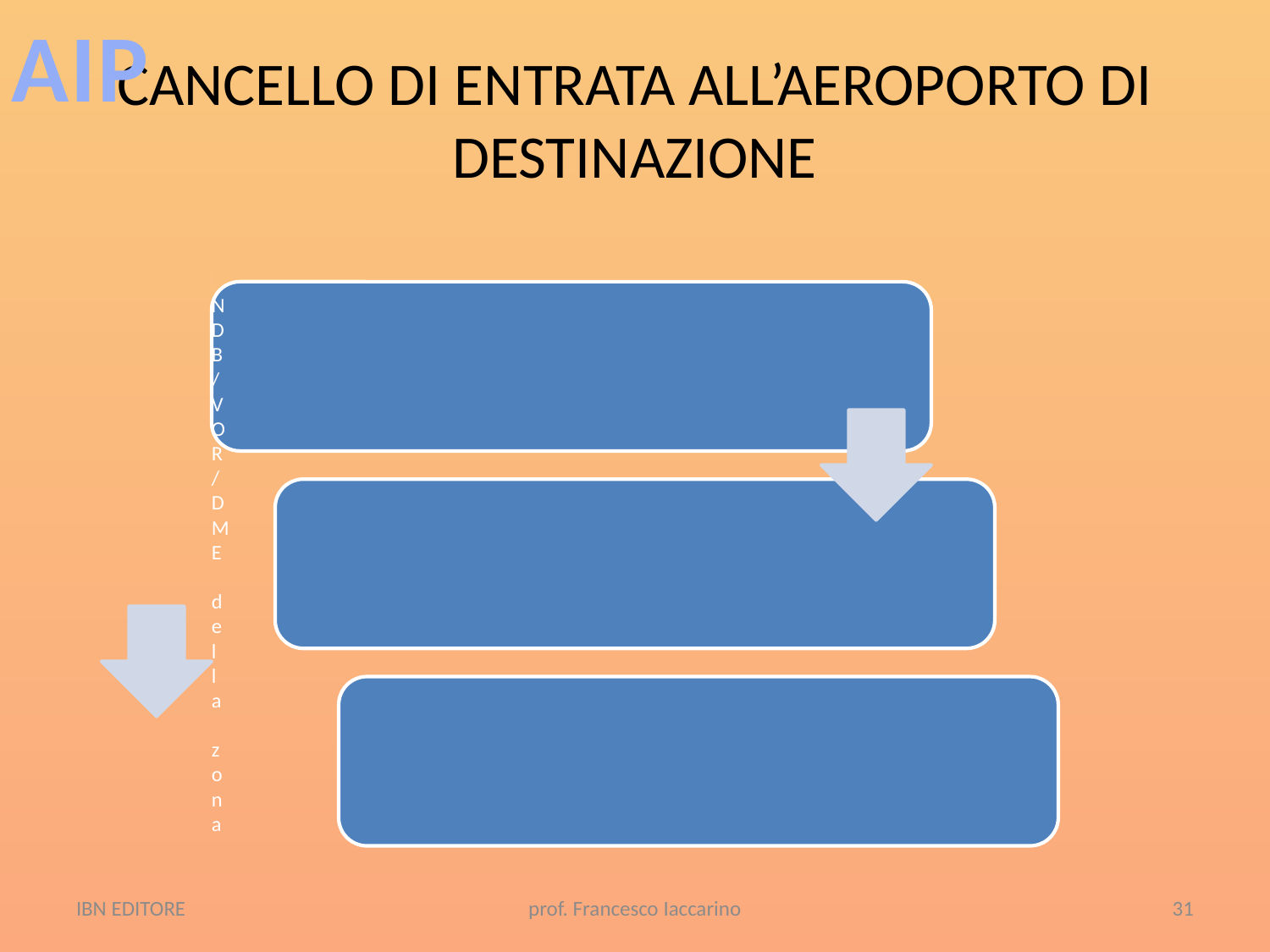

AIP
# CANCELLO DI ENTRATA ALL’AEROPORTO DI DESTINAZIONE
NDB/VOR/DME della zona
IBN EDITORE
prof. Francesco Iaccarino
31